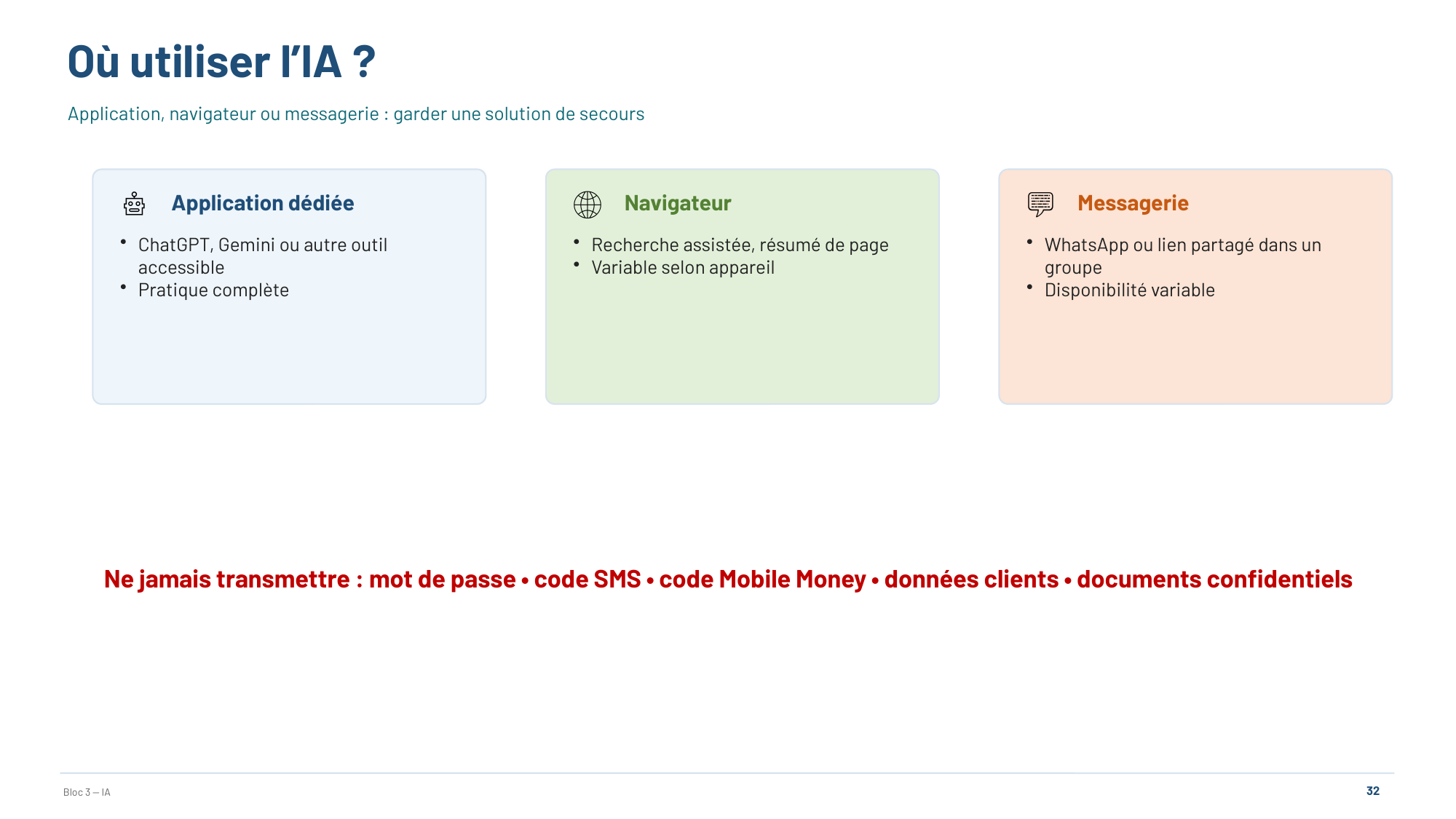

Où utiliser l’IA ?
Application, navigateur ou messagerie : garder une solution de secours

🤖
🌐
💬
Application dédiée
Navigateur
Messagerie
ChatGPT, Gemini ou autre outil accessible
Pratique complète
Recherche assistée, résumé de page
Variable selon appareil
WhatsApp ou lien partagé dans un groupe
Disponibilité variable
Ne jamais transmettre : mot de passe • code SMS • code Mobile Money • données clients • documents confidentiels

32
Bloc 3 — IA